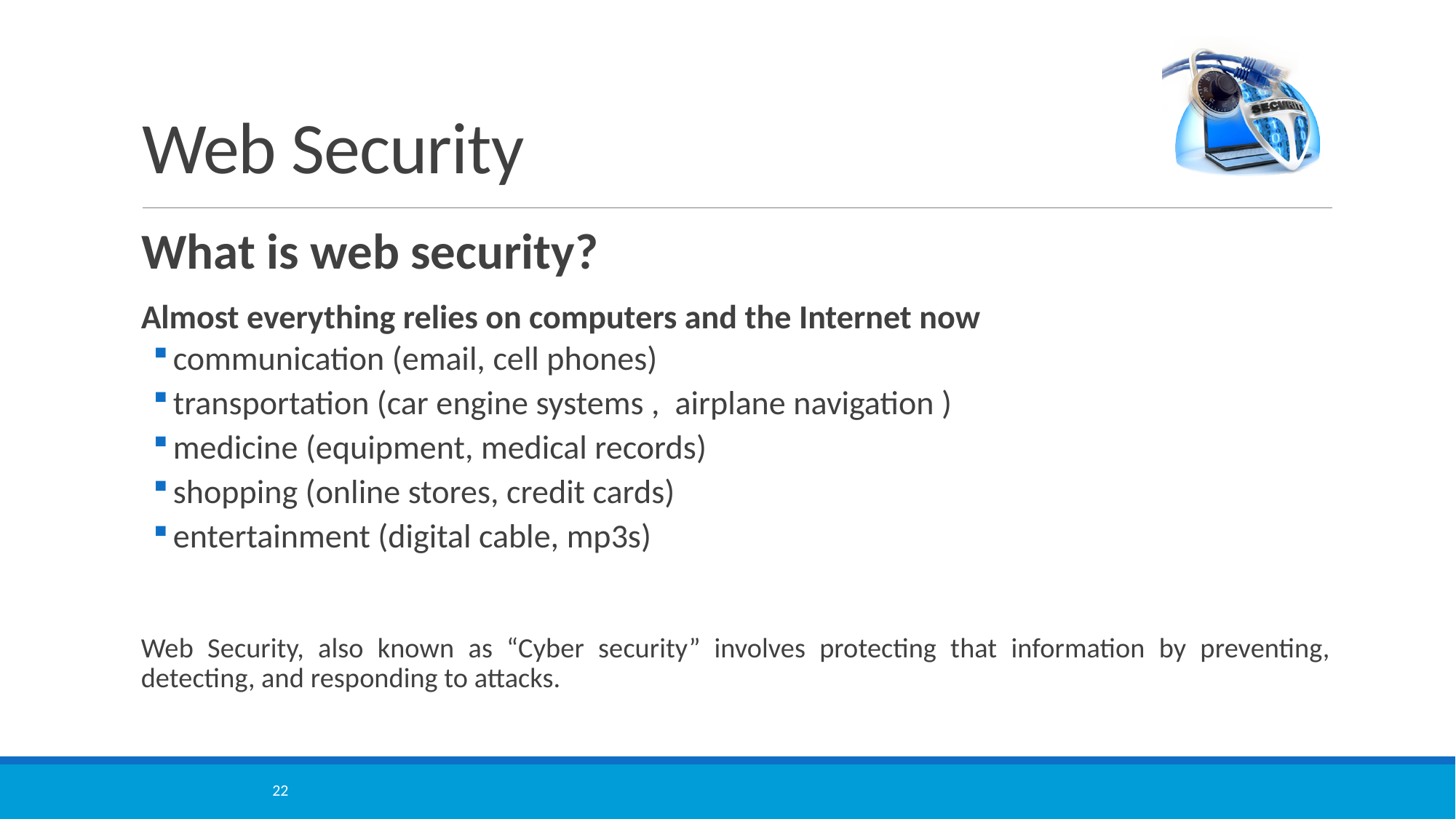

# Web Security
What is web security?
Almost everything relies on computers and the Internet now
communication (email, cell phones)
transportation (car engine systems ,  airplane navigation )
medicine (equipment, medical records)
shopping (online stores, credit cards)
entertainment (digital cable, mp3s)

Web Security, also known as “Cyber security” involves protecting that information by preventing, detecting, and responding to attacks.
22